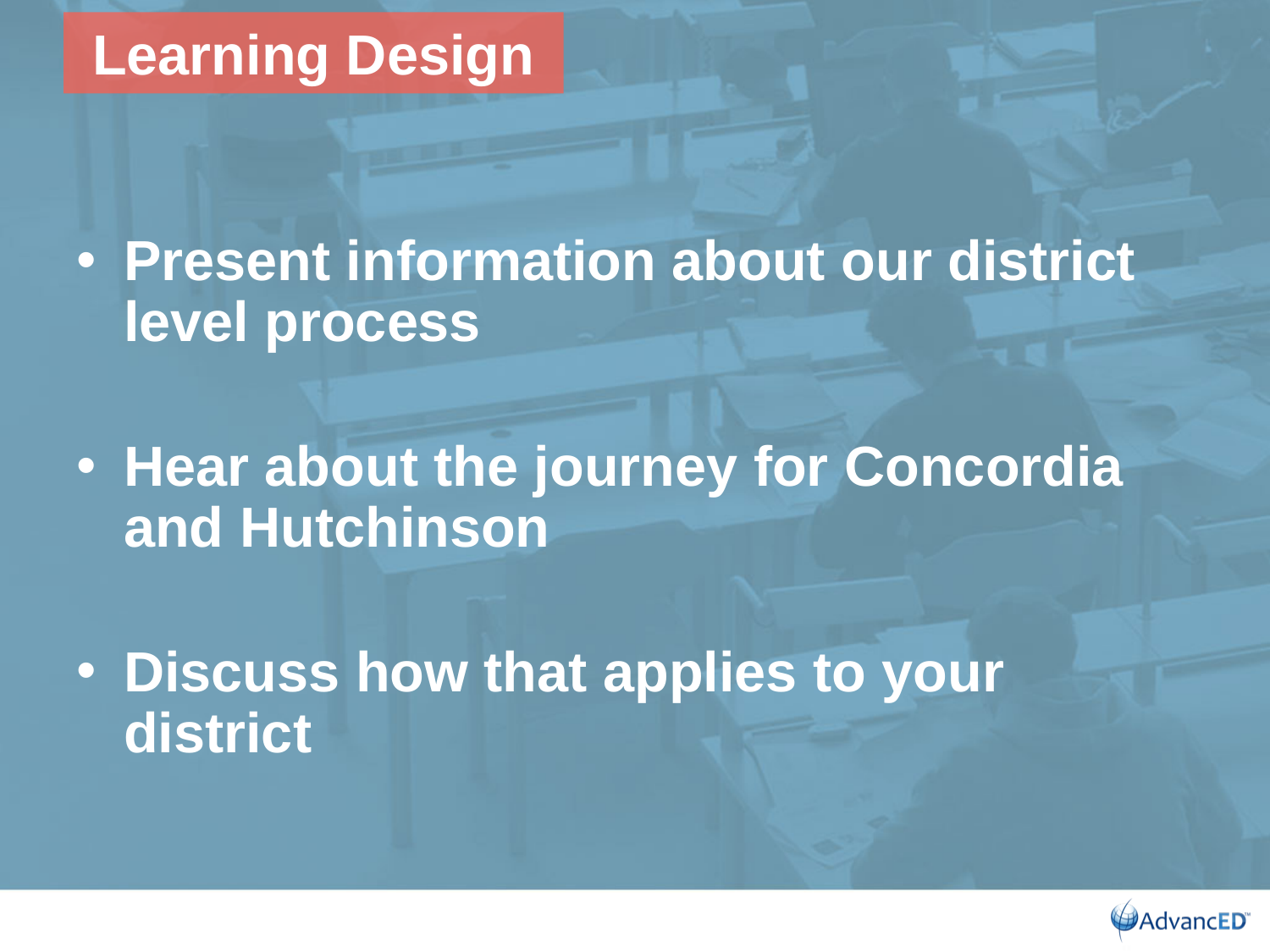

# Learning Design
Present information about our district level process

Hear about the journey for Concordia and Hutchinson

Discuss how that applies to your district